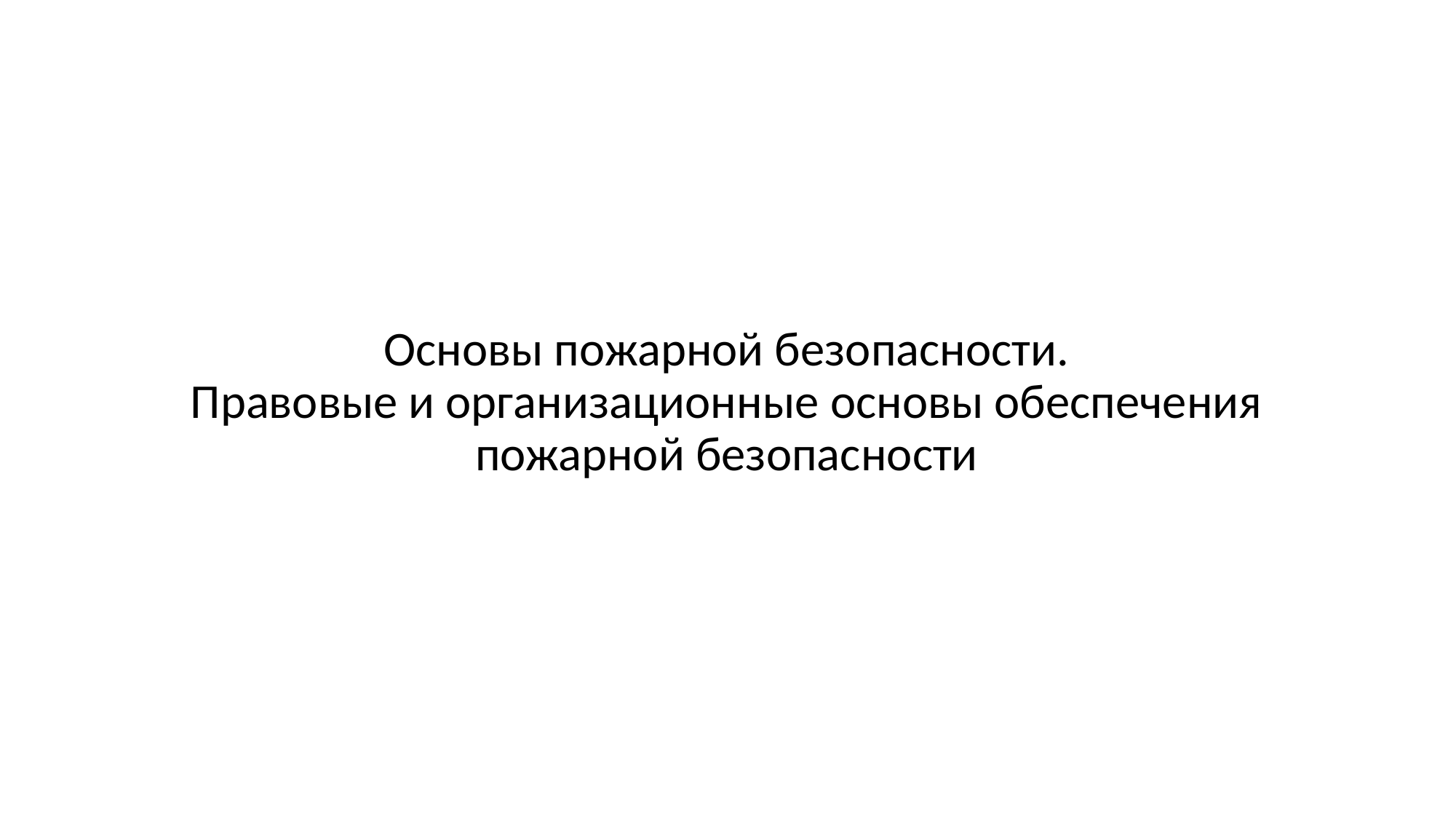

# Основы пожарной безопасности. Правовые и организационные основы обеспечения пожарной безопасности